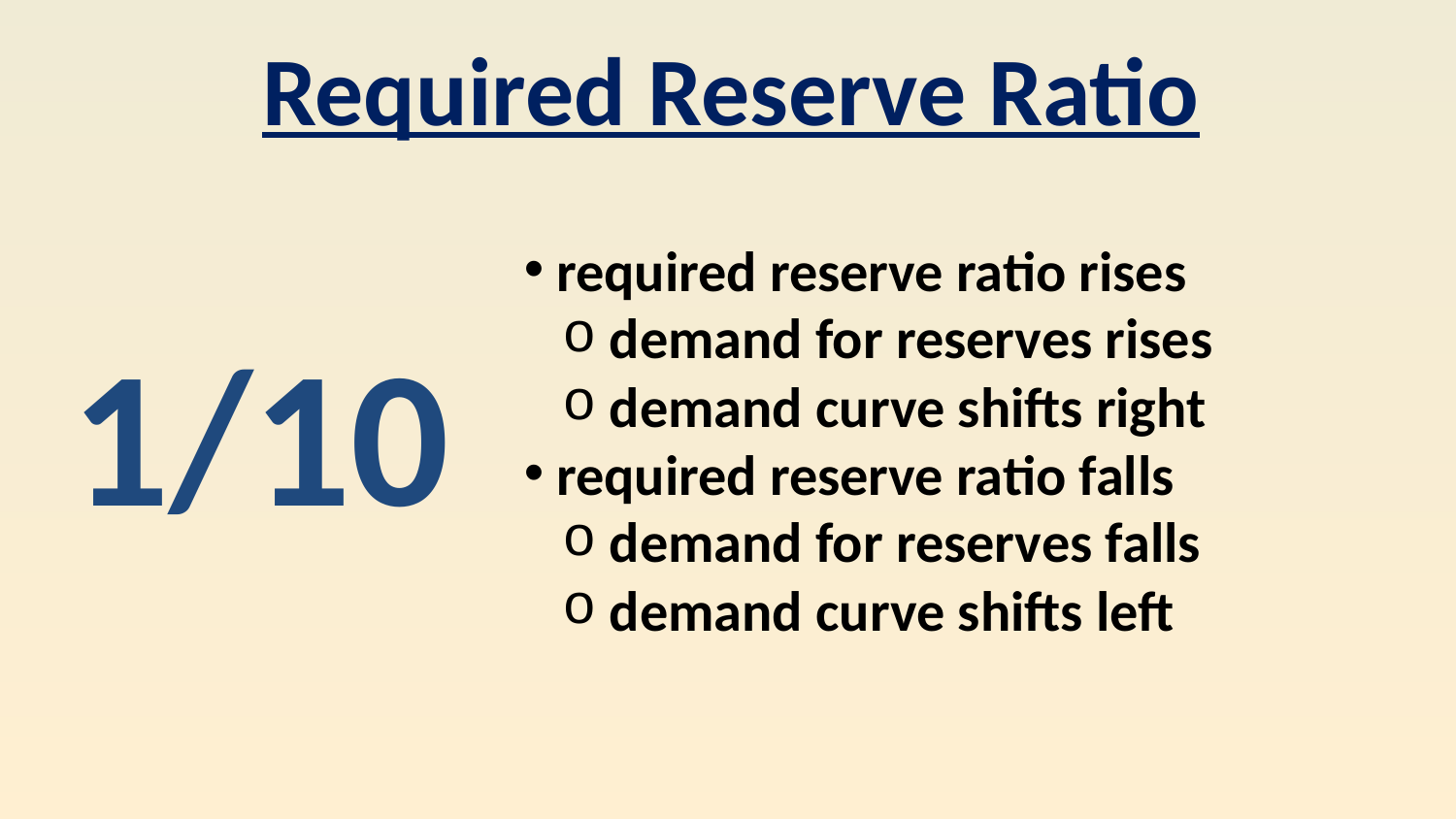

Required Reserve Ratio
 required reserve ratio rises
 demand for reserves rises
 demand curve shifts right
 required reserve ratio falls
 demand for reserves falls
 demand curve shifts left
1/10